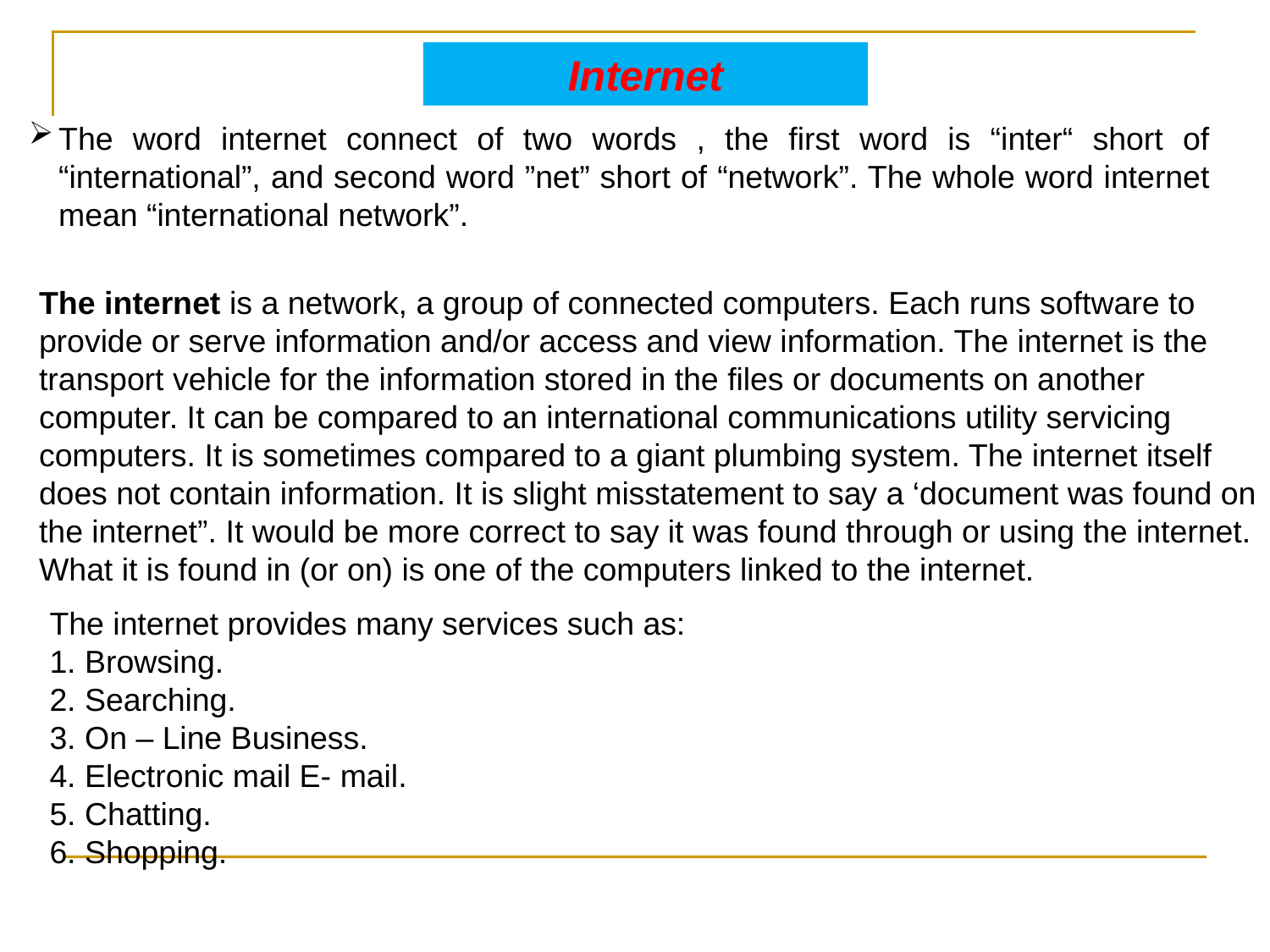

Internet
The word internet connect of two words , the first word is “inter“ short of “international”, and second word ”net” short of “network”. The whole word internet mean “international network”.
The internet is a network, a group of connected computers. Each runs software to provide or serve information and/or access and view information. The internet is the transport vehicle for the information stored in the files or documents on another computer. It can be compared to an international communications utility servicing computers. It is sometimes compared to a giant plumbing system. The internet itself does not contain information. It is slight misstatement to say a ‘document was found on the internet”. It would be more correct to say it was found through or using the internet. What it is found in (or on) is one of the computers linked to the internet.
The internet provides many services such as:
1. Browsing.
2. Searching.
3. On – Line Business.
4. Electronic mail E- mail.
5. Chatting.
6. Shopping.